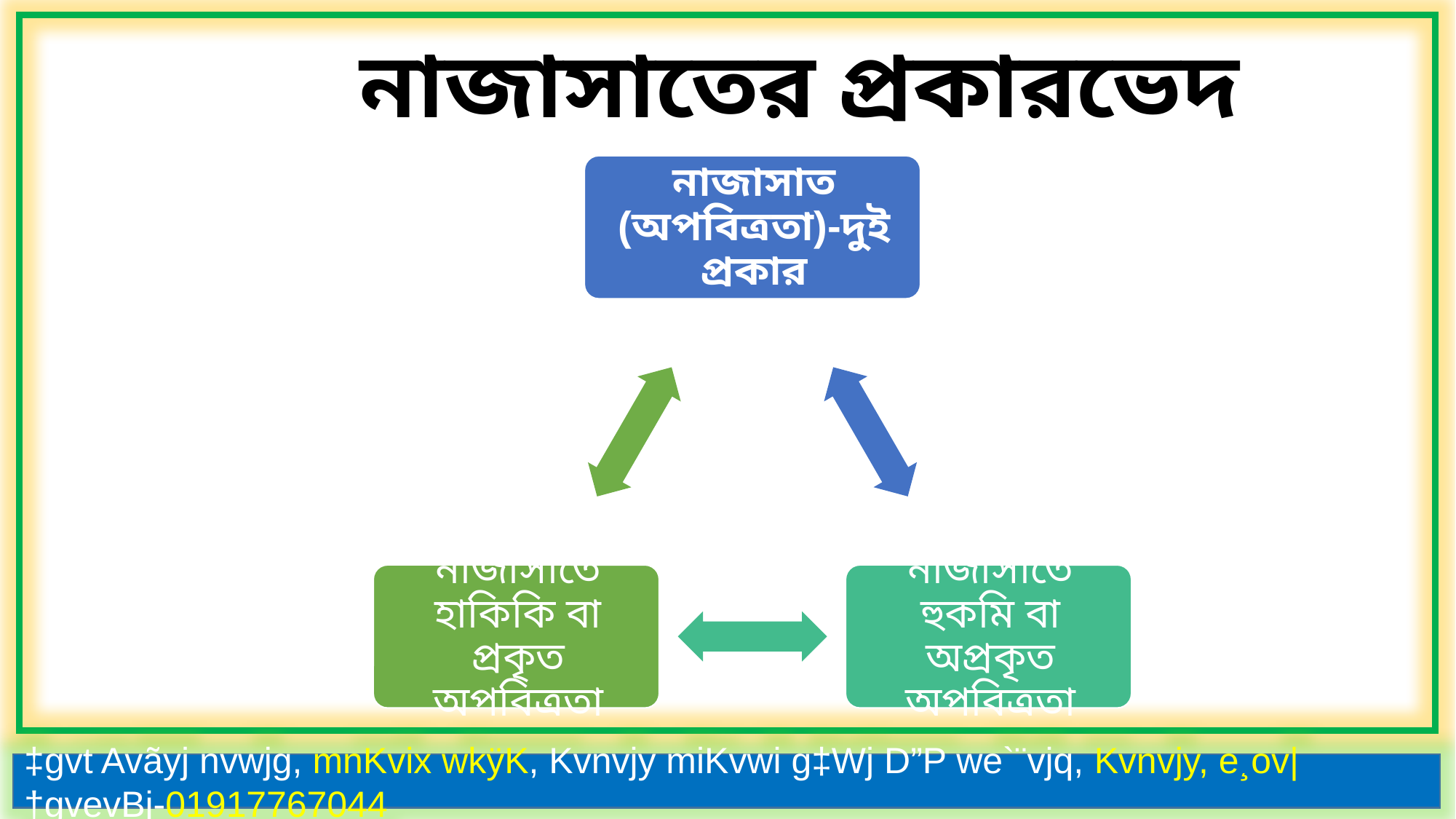

নাজাসাতের প্রকারভেদ
নাজাসাত (অপবিত্রতা)-দুই প্রকার

নাজাসাতে হুকমি বা অপ্রকৃত অপবিত্রতা

নাজাসাতে হাকিকি বা প্রকৃত অপবিত্রতা

‡gvt Avãyj nvwjg, mnKvix wkÿK, Kvnvjy miKvwi g‡Wj D”P we`¨vjq, Kvnvjy, e¸ov| †gvevBj-01917767044